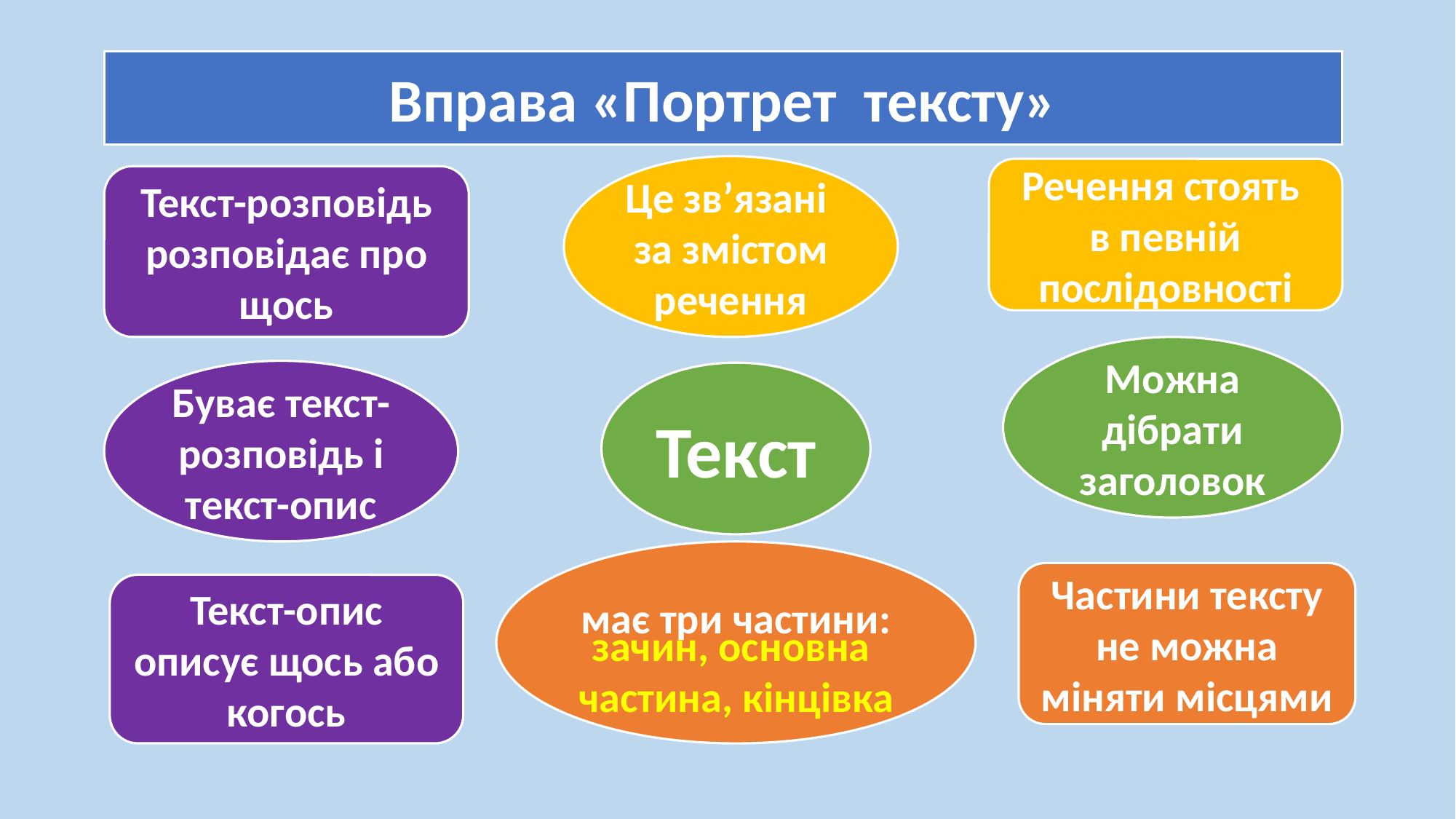

Вправа «Портрет  тексту»
Це зв’язані
за змістом речення
Речення стоять
в певній послідовності
Текст-розповідь розповідає про щось
Можна дібрати заголовок
Буває текст-розповідь і текст-опис
Текст
має три частини:

Частини тексту не можна міняти місцями
Текст-опис описує щось або когось
зачин, основна
частина, кінцівка